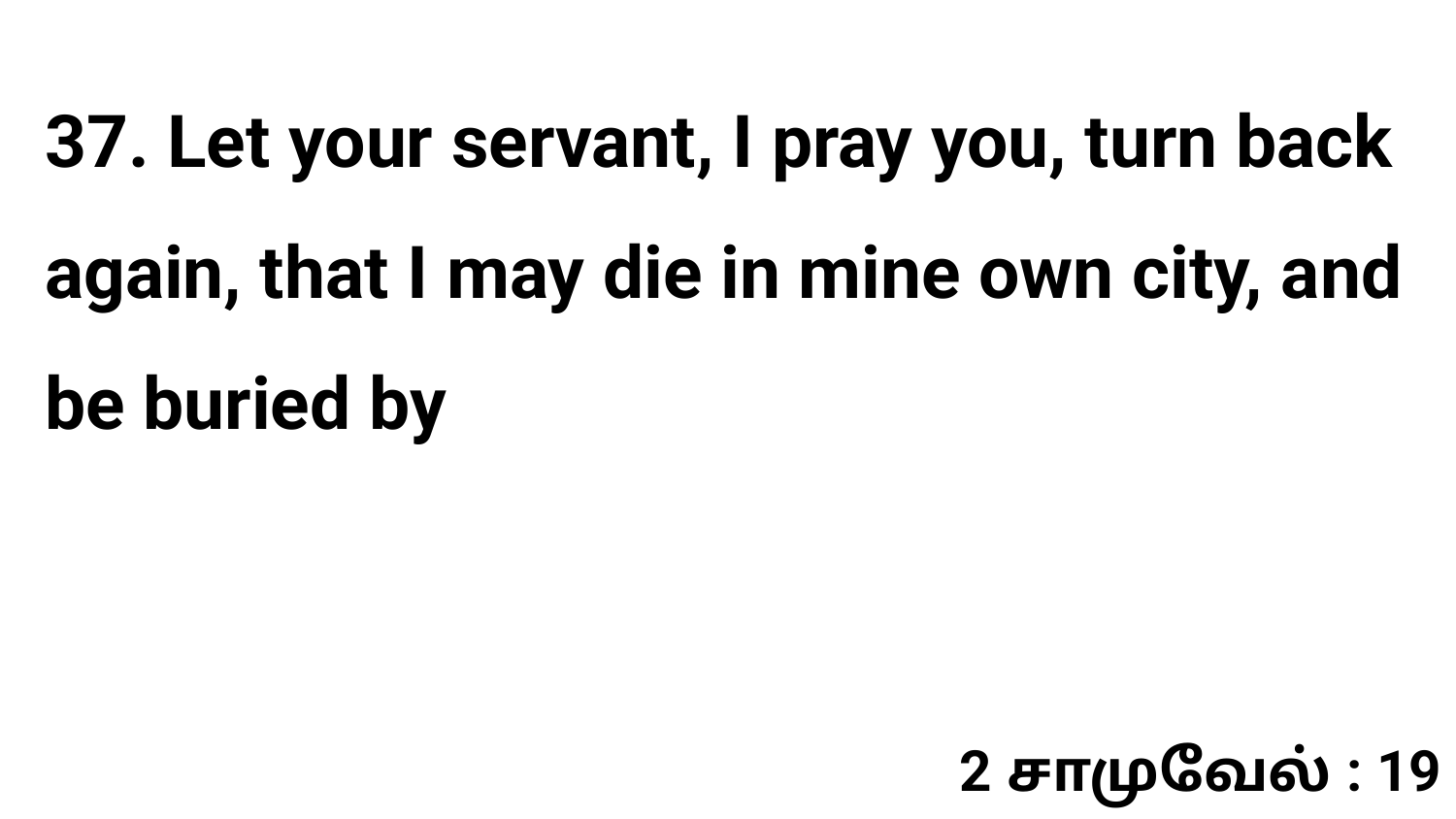

37. Let your servant, I pray you, turn back again, that I may die in mine own city, and be buried by
2 சாமுவேல் : 19